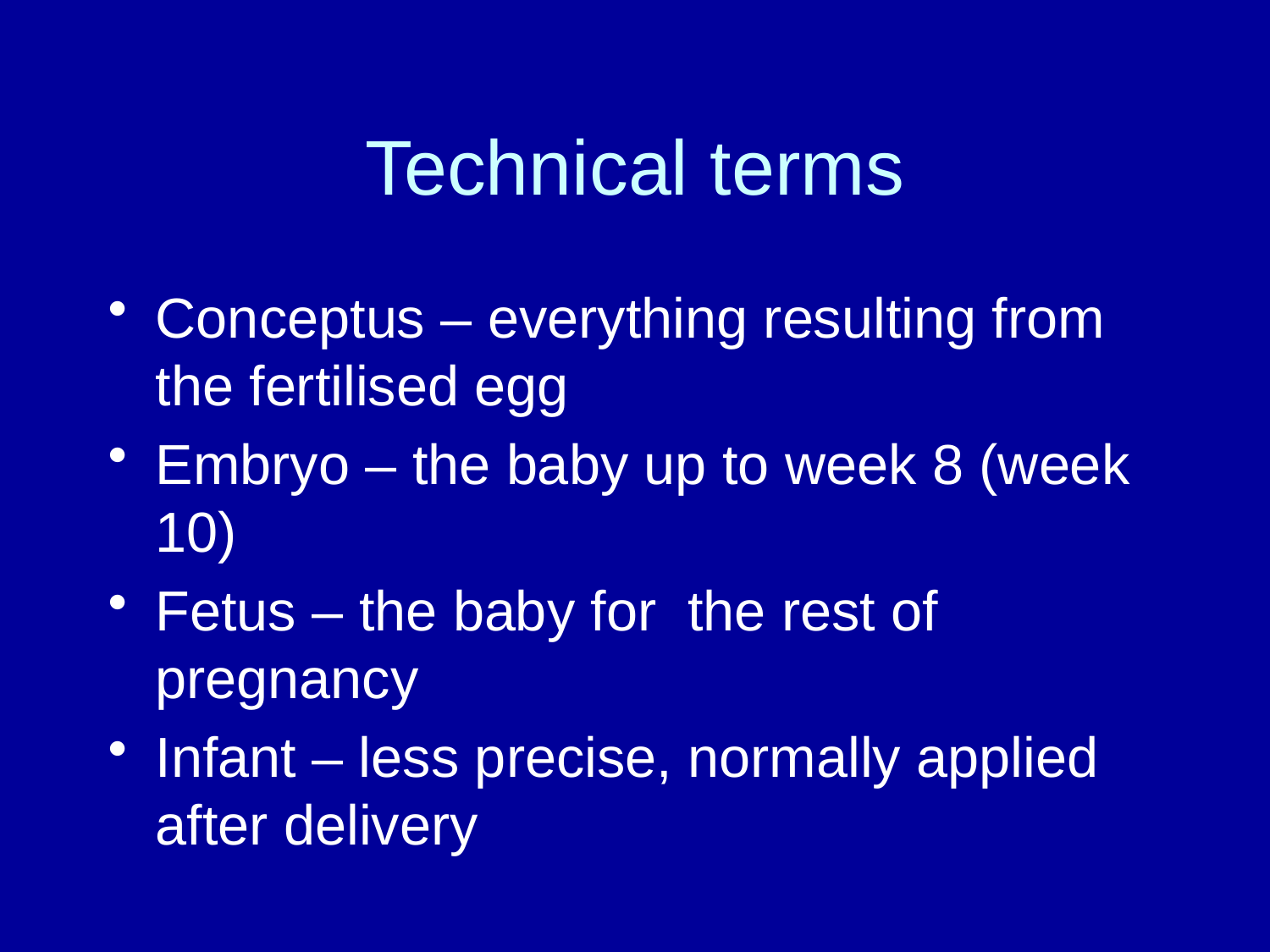

# Technical terms
Conceptus – everything resulting from the fertilised egg
Embryo – the baby up to week 8 (week 10)
Fetus – the baby for  the rest of pregnancy
Infant – less precise, normally applied after delivery